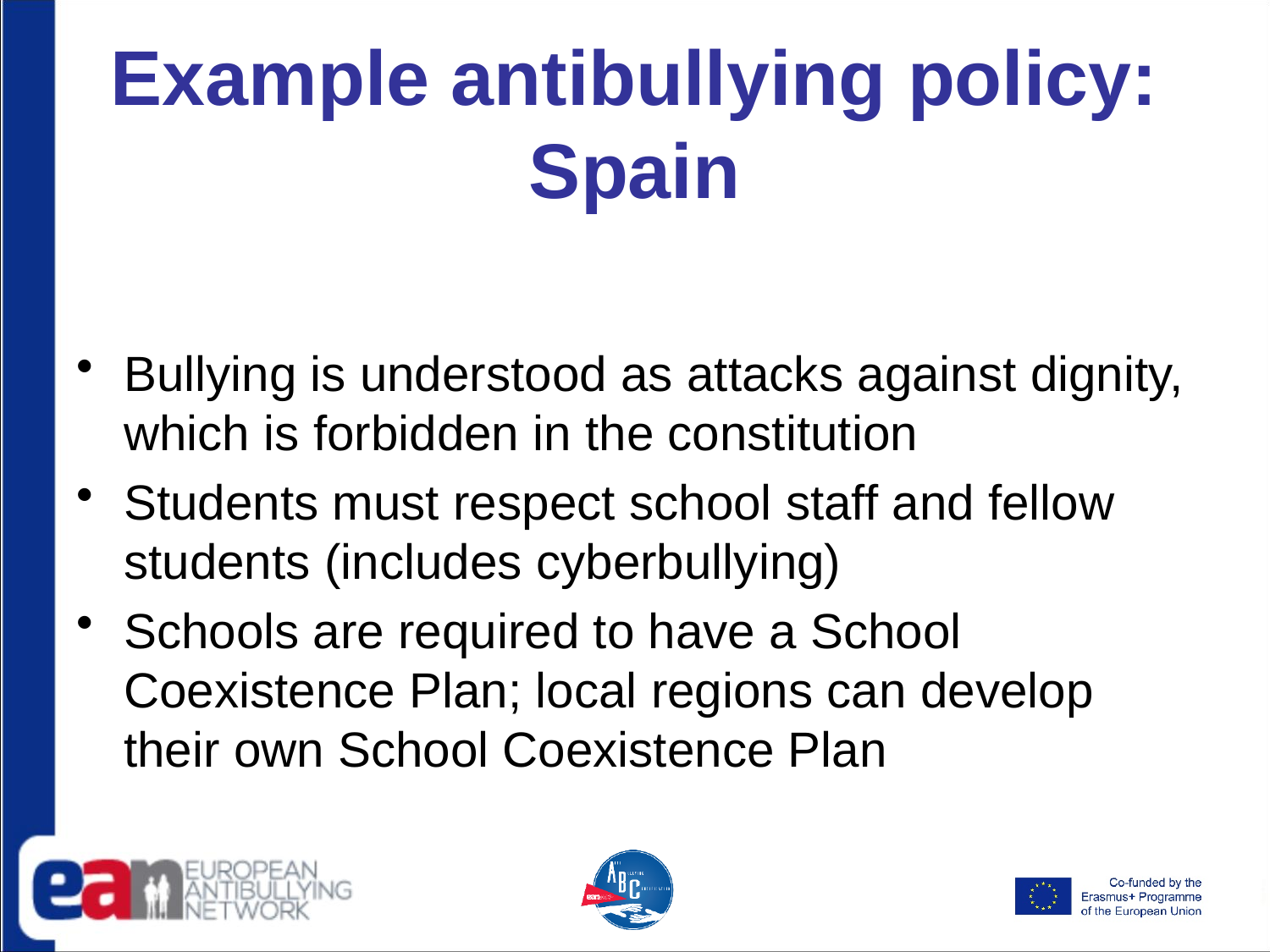

# Example antibullying policy: Spain
Bullying is understood as attacks against dignity, which is forbidden in the constitution
Students must respect school staff and fellow students (includes cyberbullying)
Schools are required to have a School Coexistence Plan; local regions can develop their own School Coexistence Plan